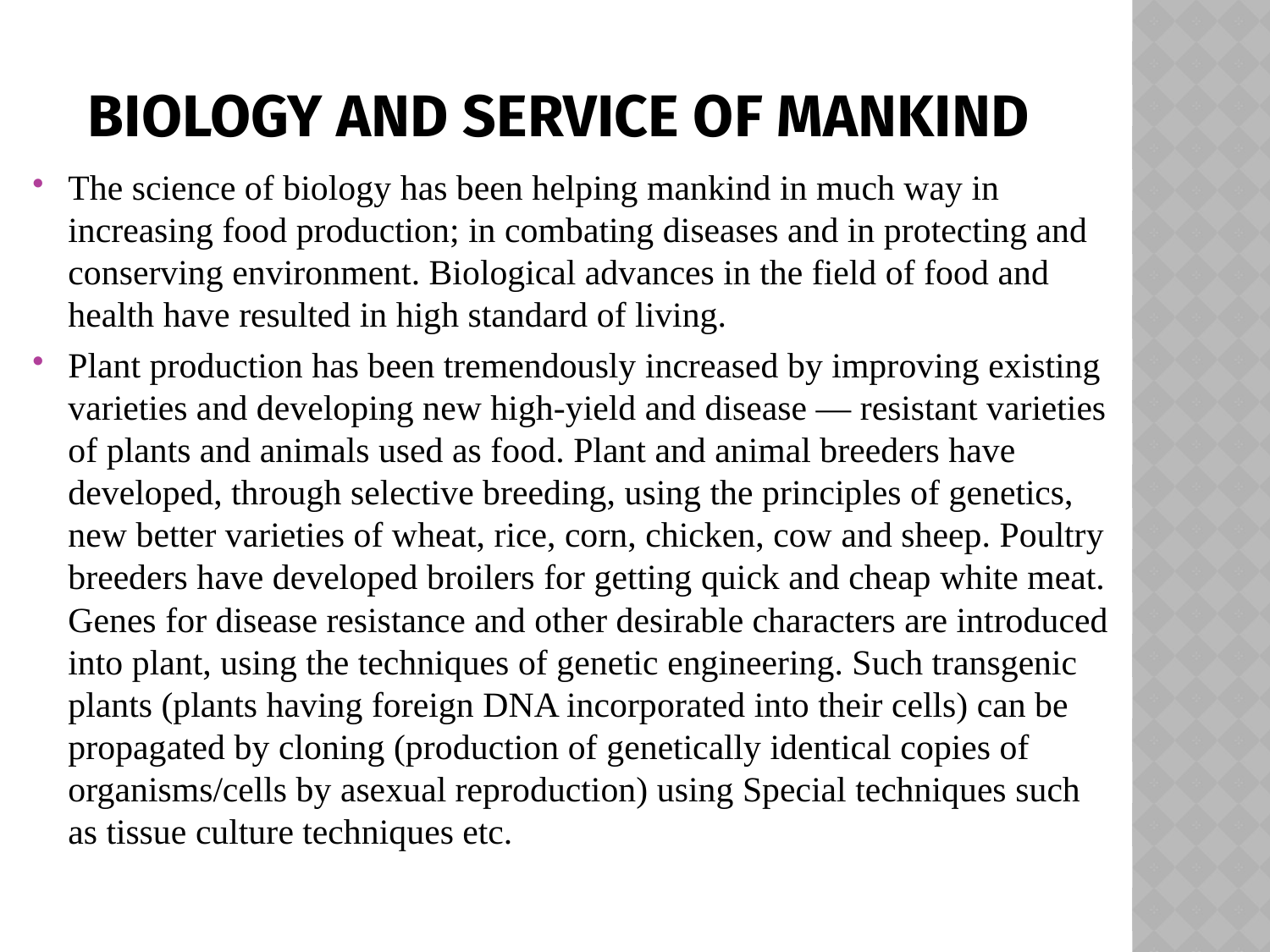

# Biology and Service of Mankind
The science of biology has been helping mankind in much way in increasing food production; in combating diseases and in protecting and conserving environment. Biological advances in the field of food and health have resulted in high standard of living.
Plant production has been tremendously increased by improving existing varieties and developing new high-yield and disease — resistant varieties of plants and animals used as food. Plant and animal breeders have developed, through selective breeding, using the principles of genetics, new better varieties of wheat, rice, corn, chicken, cow and sheep. Poultry breeders have developed broilers for getting quick and cheap white meat. Genes for disease resistance and other desirable characters are introduced into plant, using the techniques of genetic engineering. Such transgenic plants (plants having foreign DNA incorporated into their cells) can be propagated by cloning (production of genetically identical copies of organisms/cells by asexual reproduction) using Special techniques such as tissue culture techniques etc.